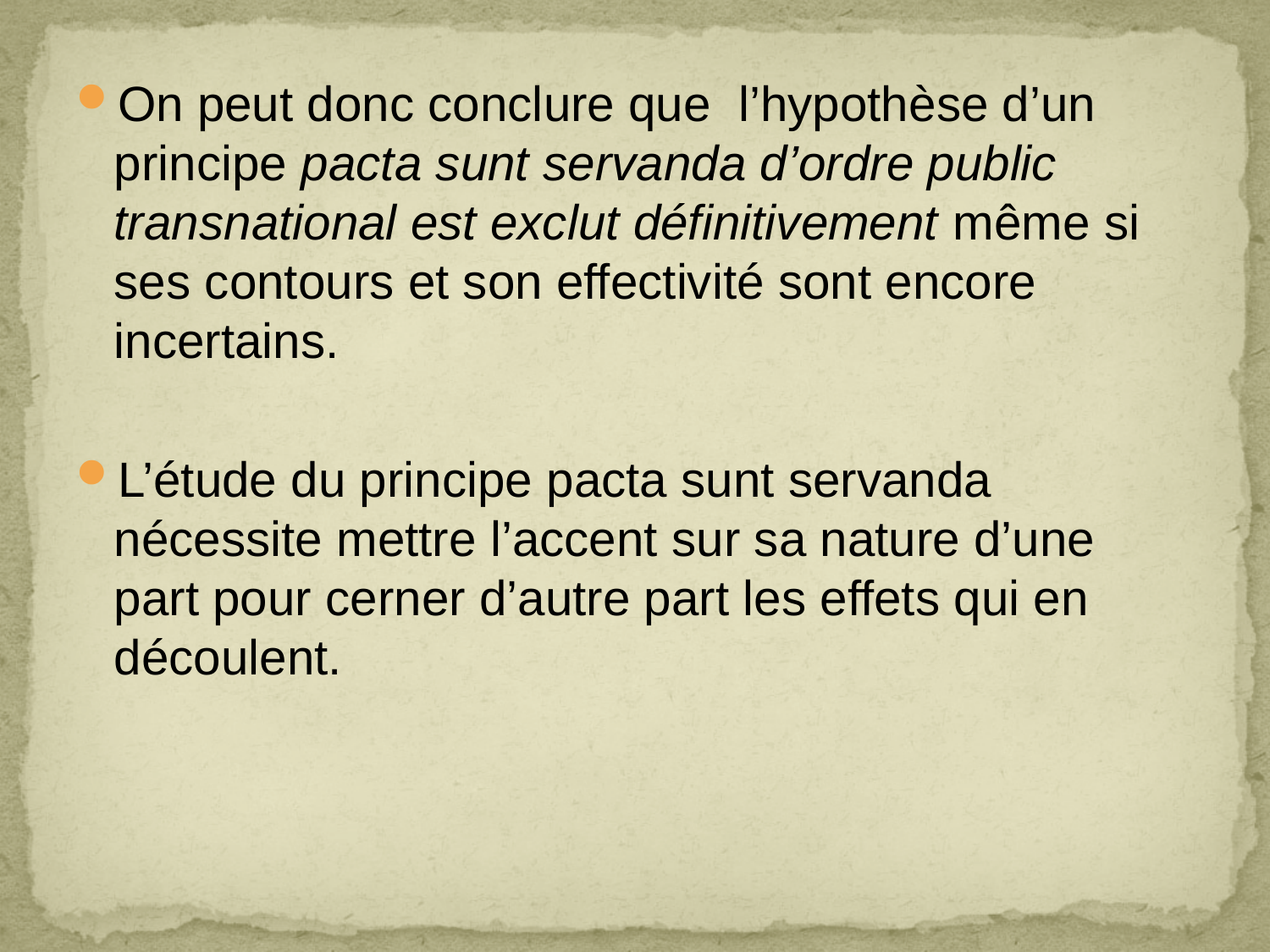

On peut donc conclure que  l’hypothèse d’un principe pacta sunt servanda d’ordre public transnational est exclut définitivement même si ses contours et son effectivité sont encore incertains.

L’étude du principe pacta sunt servanda nécessite mettre l’accent sur sa nature d’une part pour cerner d’autre part les effets qui en découlent.